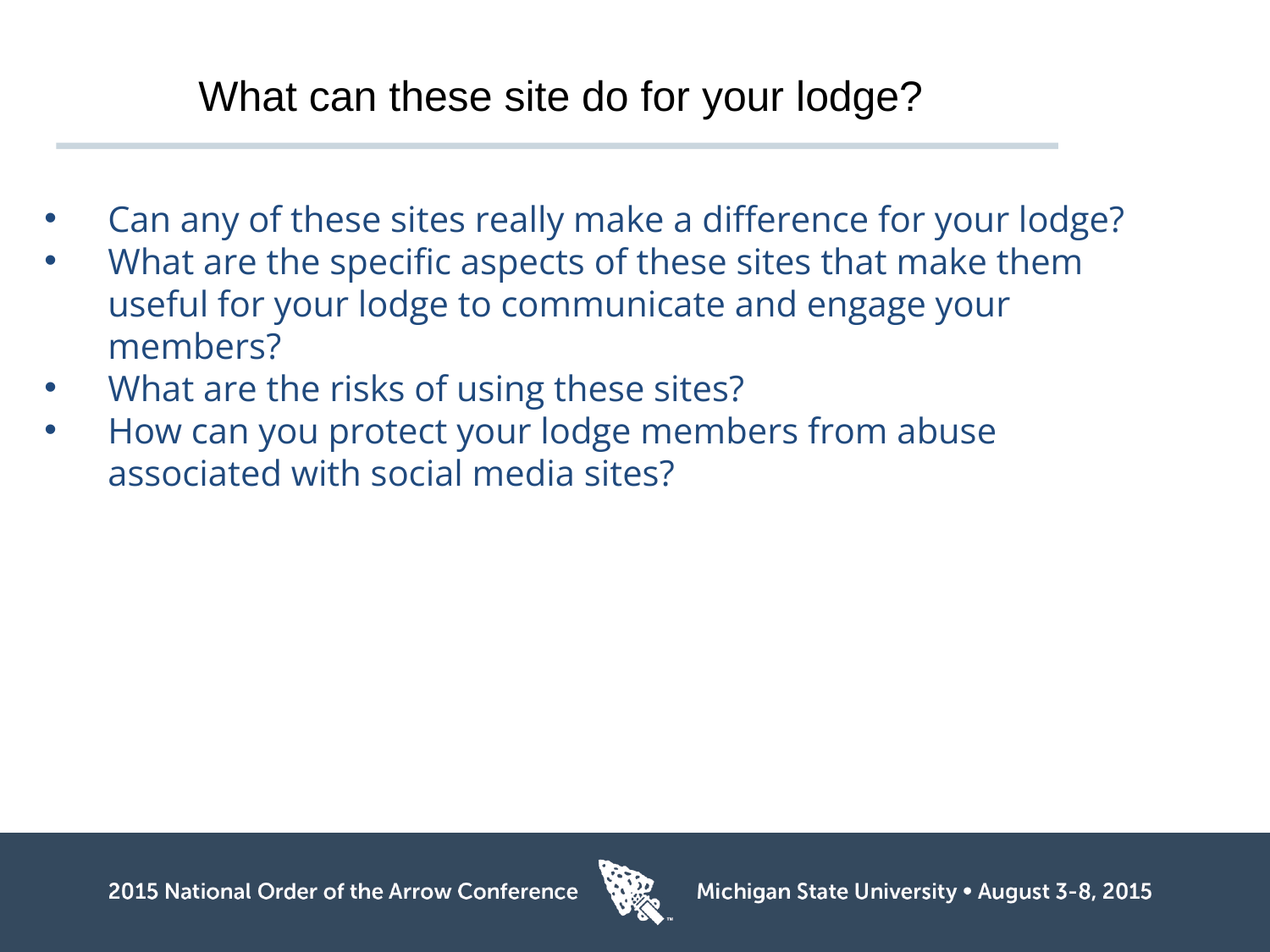

# What can these site do for your lodge?
Can any of these sites really make a difference for your lodge?
What are the specific aspects of these sites that make them useful for your lodge to communicate and engage your members?
What are the risks of using these sites?
How can you protect your lodge members from abuse associated with social media sites?